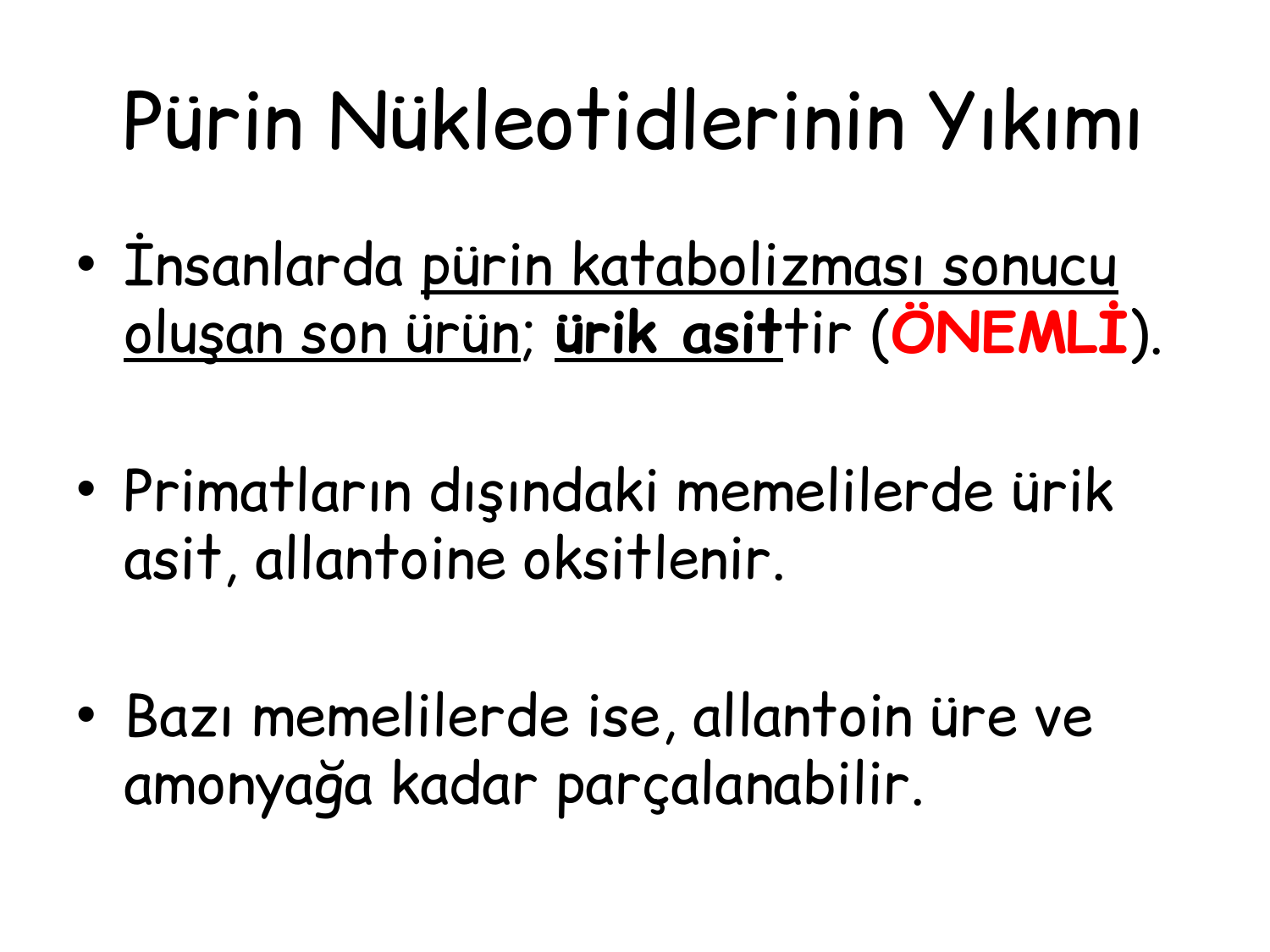

# Pürin Nükleotidlerinin Yıkımı
İnsanlarda pürin katabolizması sonucu oluşan son ürün; ürik asittir (ÖNEMLİ).

Primatların dışındaki memelilerde ürik asit, allantoine oksitlenir.

Bazı memelilerde ise, allantoin üre ve amonyağa kadar parçalanabilir.